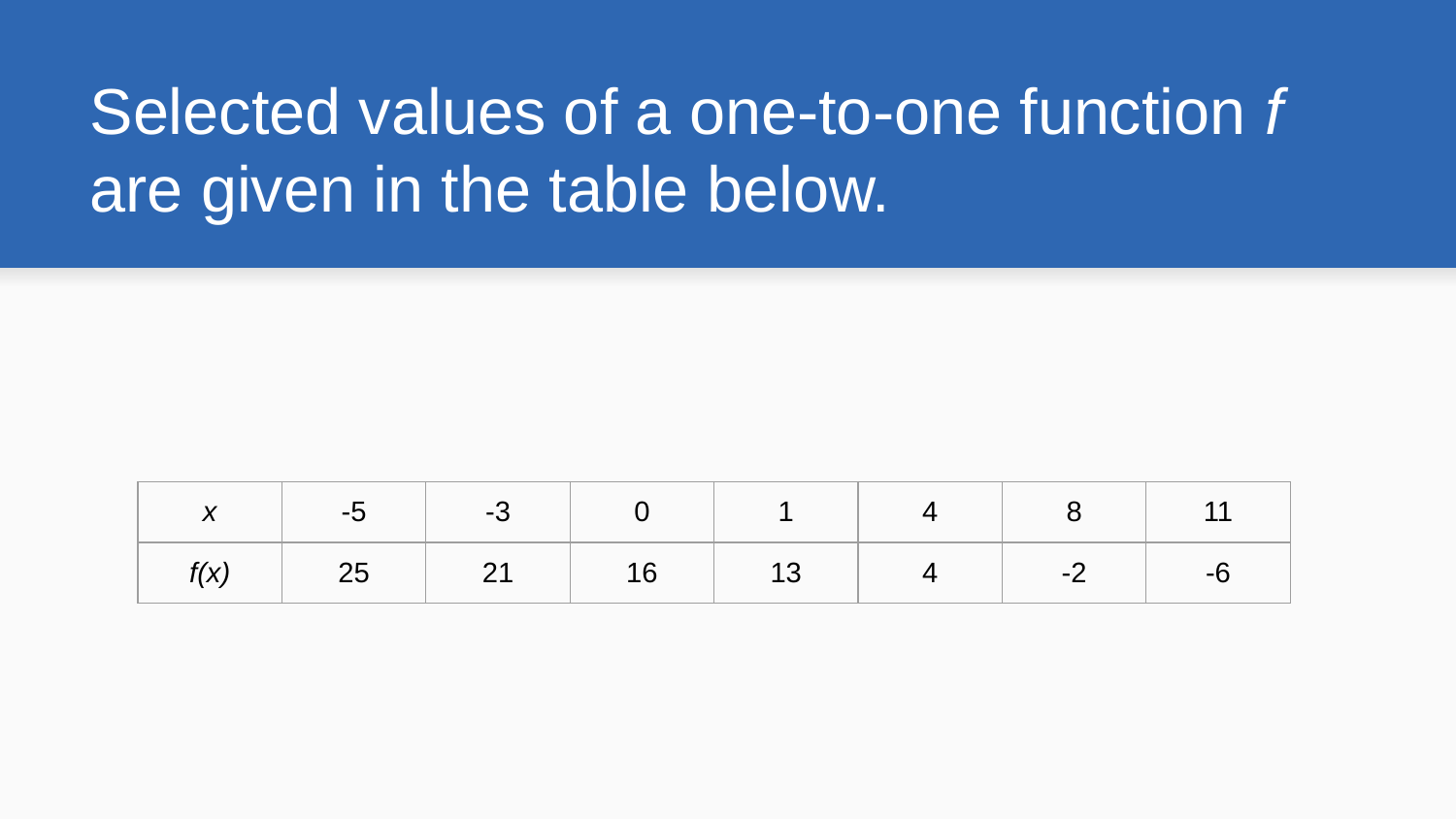

# Selected values of a one-to-one function f are given in the table below.

| x | -5 | -3 | 0 | 1 | 4 | 8 | 11 |
| --- | --- | --- | --- | --- | --- | --- | --- |
| f(x) | 25 | 21 | 16 | 13 | 4 | -2 | -6 |